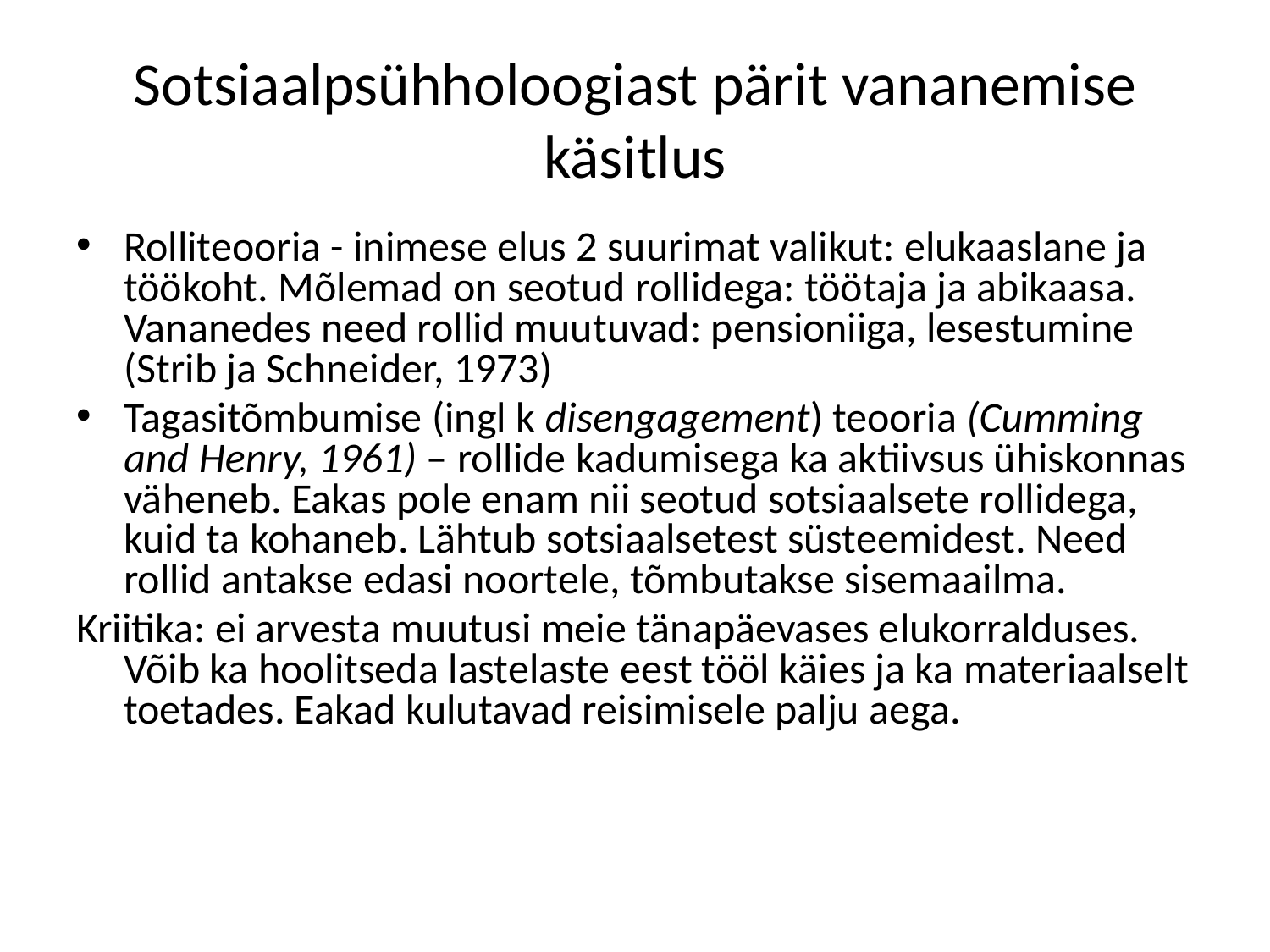

# Sotsiaalpsühholoogiast pärit vananemise käsitlus
Rolliteooria - inimese elus 2 suurimat valikut: elukaaslane ja töökoht. Mõlemad on seotud rollidega: töötaja ja abikaasa. Vananedes need rollid muutuvad: pensioniiga, lesestumine (Strib ja Schneider, 1973)
Tagasitõmbumise (ingl k disengagement) teooria (Cumming and Henry, 1961) – rollide kadumisega ka aktiivsus ühiskonnas väheneb. Eakas pole enam nii seotud sotsiaalsete rollidega, kuid ta kohaneb. Lähtub sotsiaalsetest süsteemidest. Need rollid antakse edasi noortele, tõmbutakse sisemaailma.
Kriitika: ei arvesta muutusi meie tänapäevases elukorralduses. Võib ka hoolitseda lastelaste eest tööl käies ja ka materiaalselt toetades. Eakad kulutavad reisimisele palju aega.